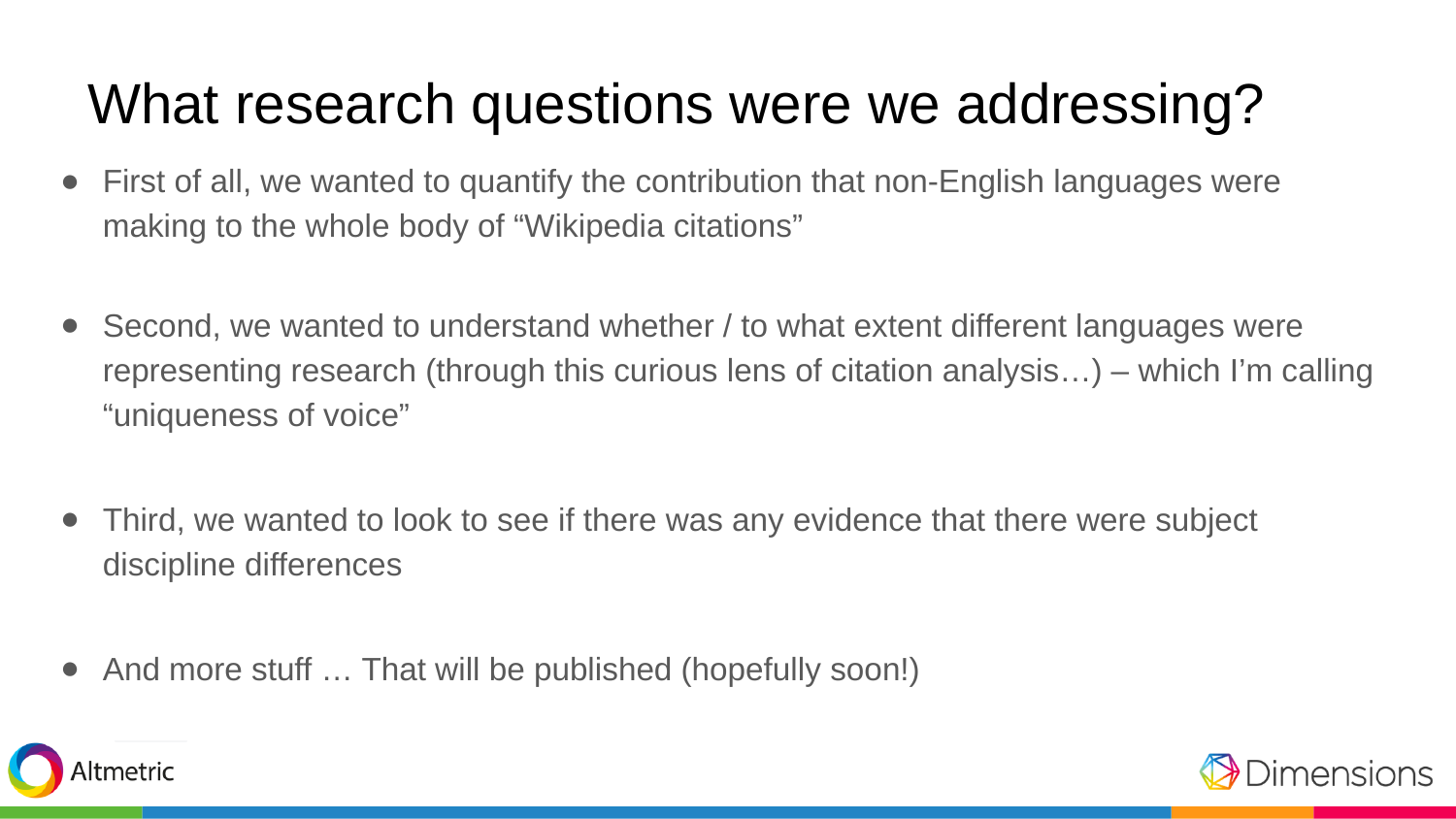

# What research questions were we addressing?
First of all, we wanted to quantify the contribution that non-English languages were making to the whole body of “Wikipedia citations”
Second, we wanted to understand whether / to what extent different languages were representing research (through this curious lens of citation analysis…) – which I’m calling “uniqueness of voice”
Third, we wanted to look to see if there was any evidence that there were subject discipline differences
And more stuff … That will be published (hopefully soon!)